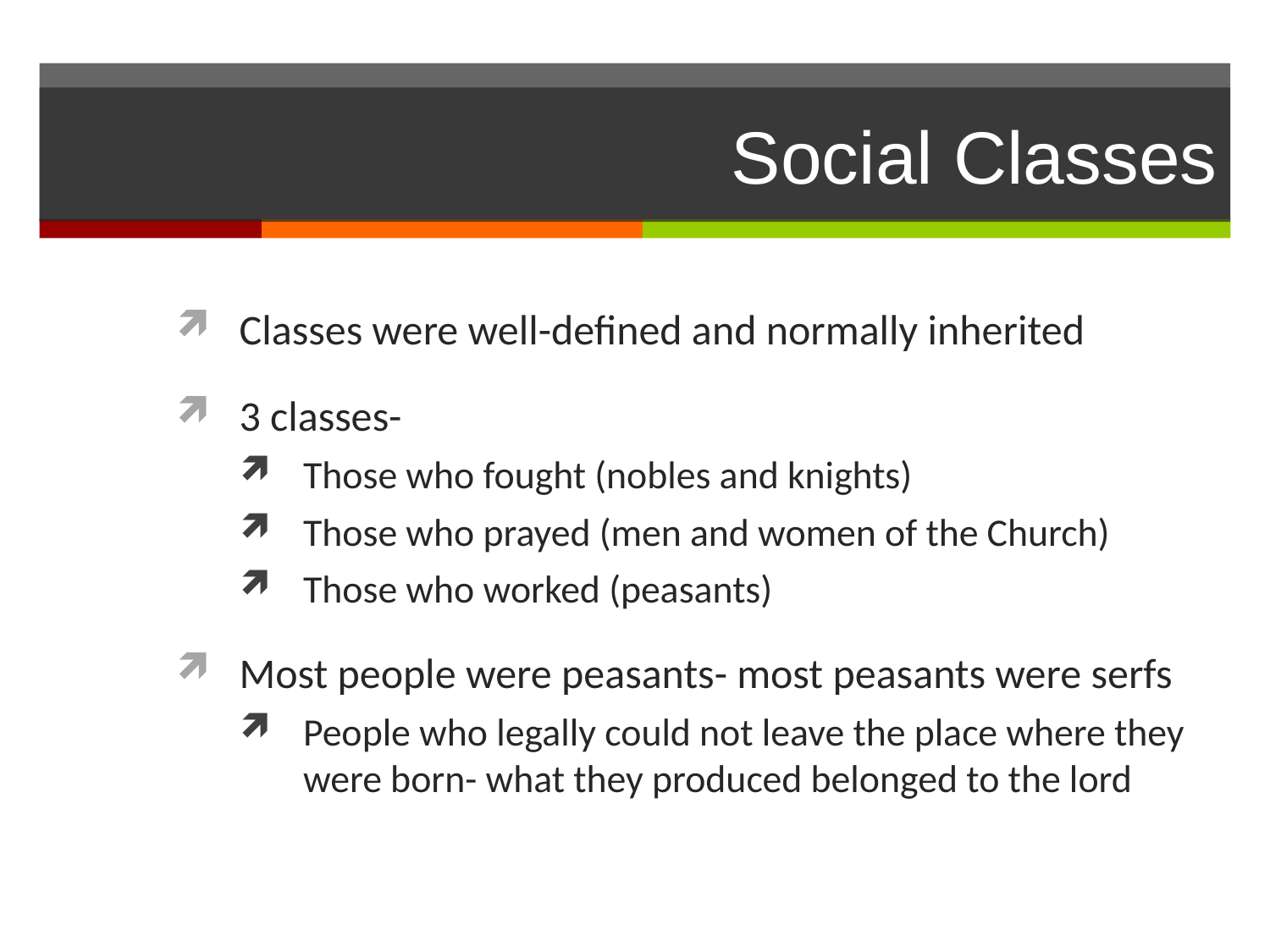

# Social Classes
Classes were well-defined and normally inherited
3 classes-
Those who fought (nobles and knights)
Those who prayed (men and women of the Church)
Those who worked (peasants)
Most people were peasants- most peasants were serfs
People who legally could not leave the place where they were born- what they produced belonged to the lord